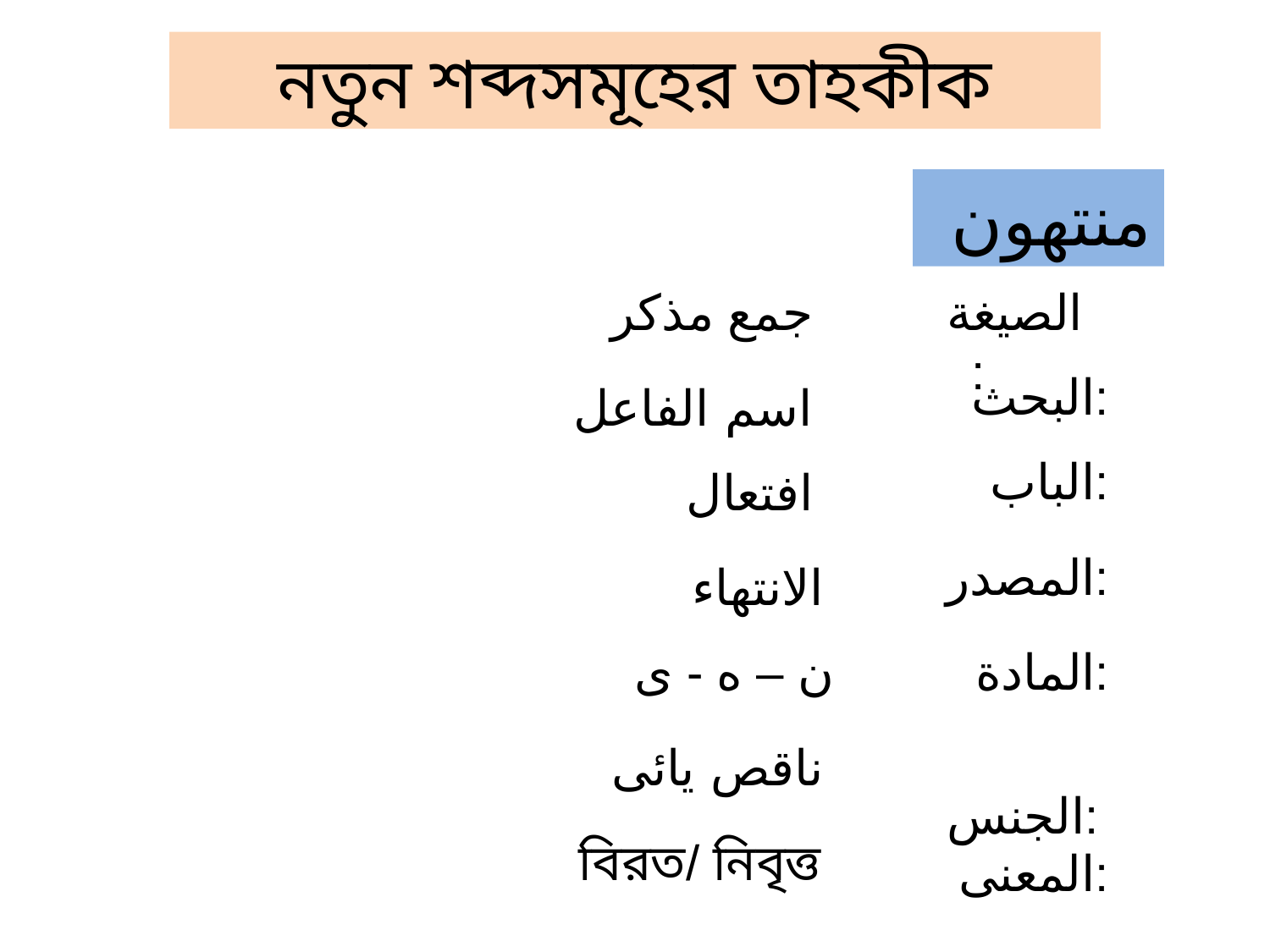

নতুন শব্দসমূহের তাহকীক
منتهون
 جمع مذكر
 الصيغة	:
 البحث:
اسم الفاعل
 الباب:
افتعال
 المصدر:
الانتهاء
 ن – ه - ى
 المادة:
 الجنس:
ناقص يائى
  বিরত/ নিবৃত্ত
 المعنى: